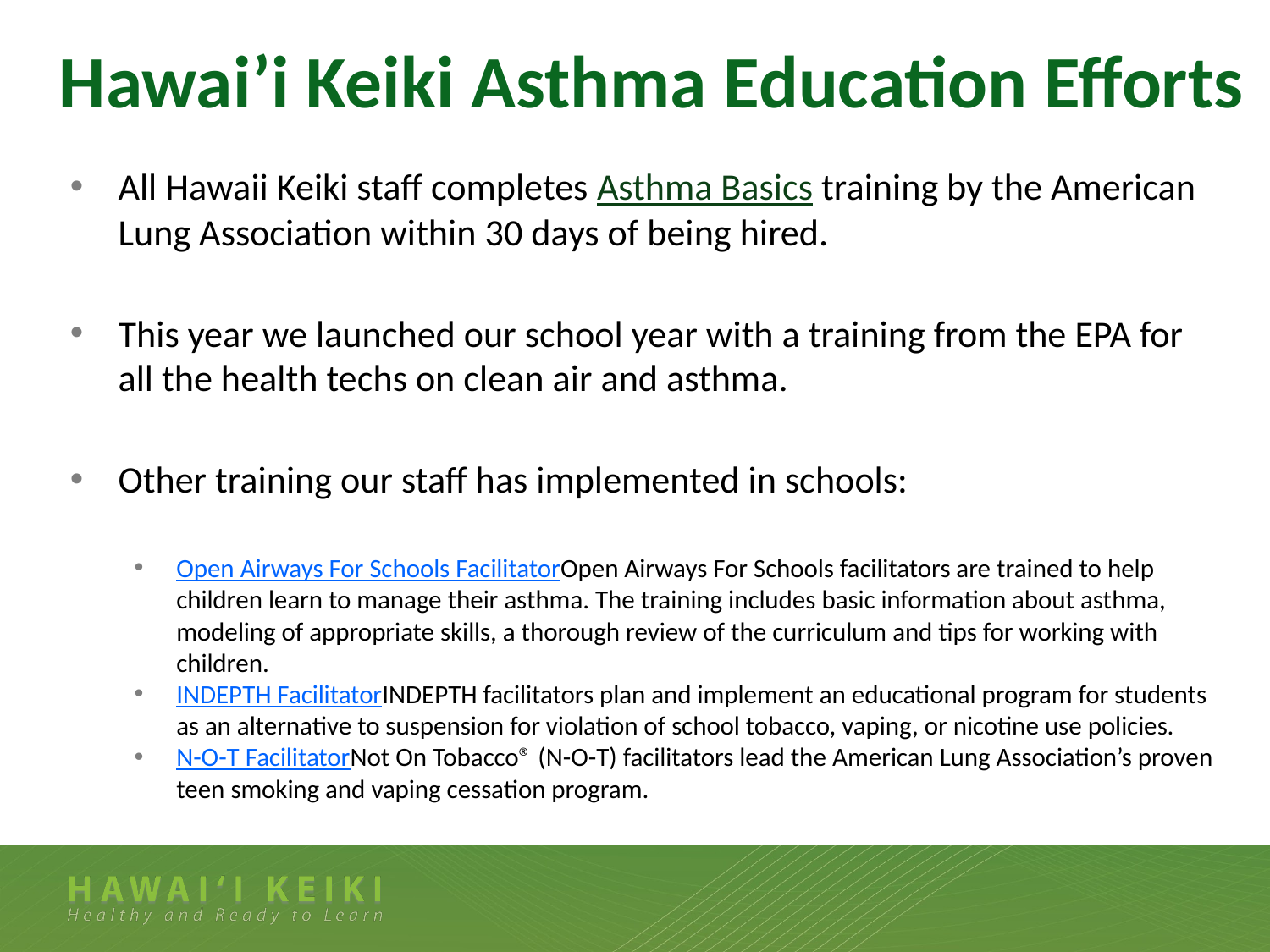

# Hawai’i Keiki Asthma Education Efforts
All Hawaii Keiki staff completes Asthma Basics training by the American Lung Association within 30 days of being hired.

This year we launched our school year with a training from the EPA for all the health techs on clean air and asthma.

Other training our staff has implemented in schools:

Open Airways For Schools Facilitator
Open Airways For Schools facilitators are trained to help children learn to manage their asthma. The training includes basic information about asthma, modeling of appropriate skills, a thorough review of the curriculum and tips for working with children.
INDEPTH Facilitator
INDEPTH facilitators plan and implement an educational program for students as an alternative to suspension for violation of school tobacco, vaping, or nicotine use policies.
N-O-T Facilitator
Not On Tobacco® (N-O-T) facilitators lead the American Lung Association’s proven teen smoking and vaping cessation program.